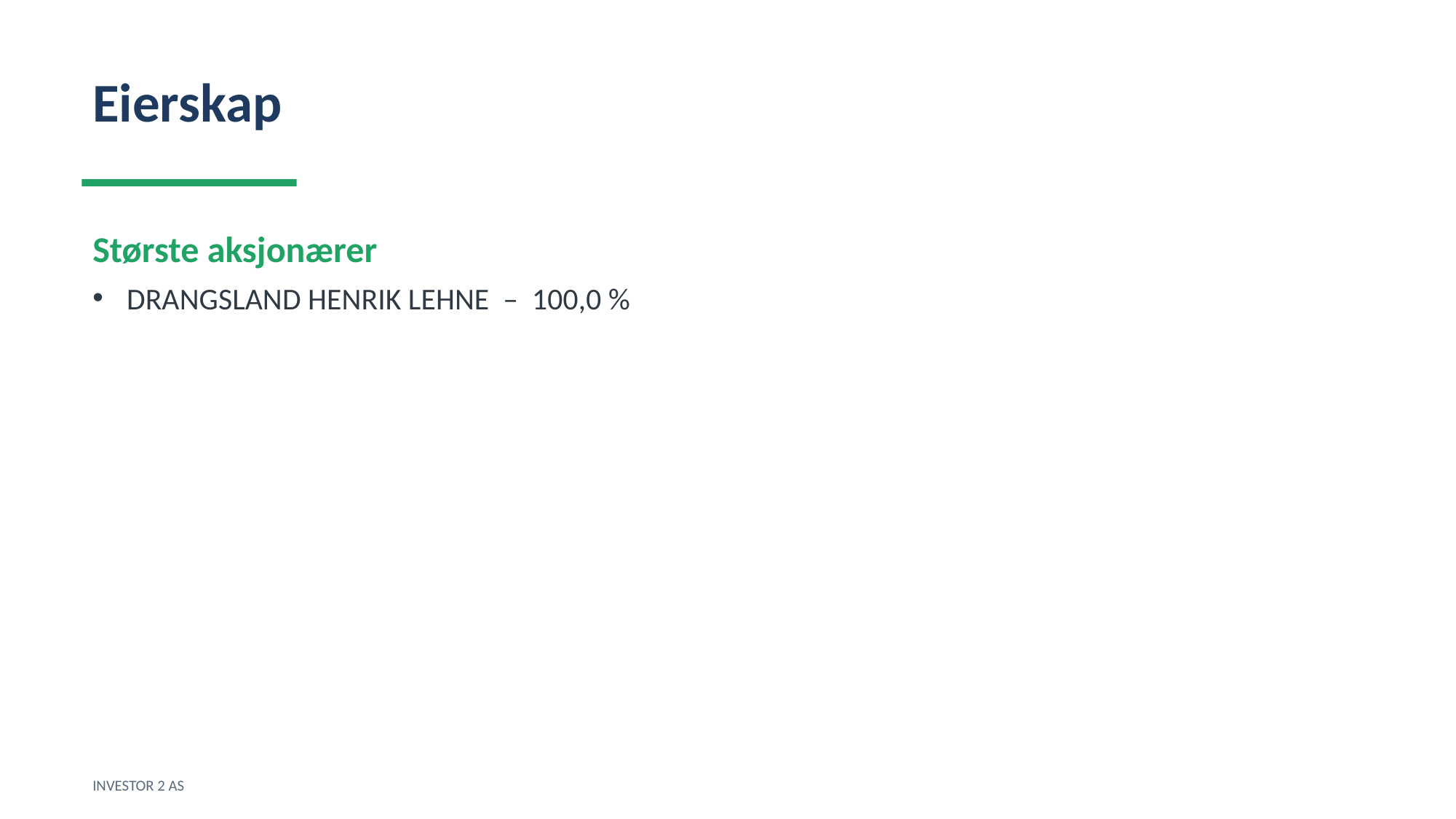

Eierskap

Største aksjonærer
DRANGSLAND HENRIK LEHNE  –  100,0 %
INVESTOR 2 AS